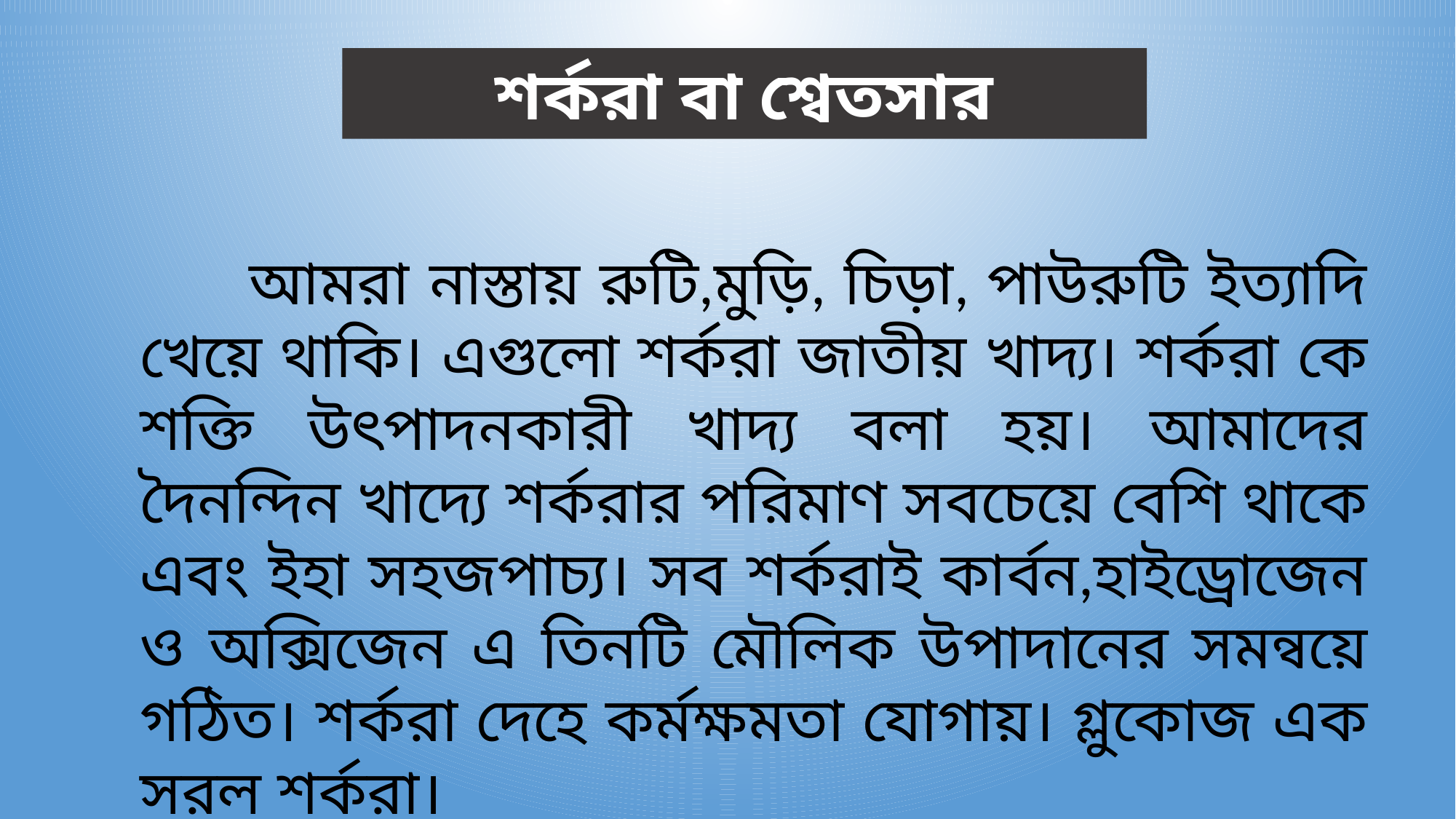

শর্করা বা শ্বেতসার
	আমরা নাস্তায় রুটি,মুড়ি, চিড়া, পাউরুটি ইত্যাদি খেয়ে থাকি। এগুলো শর্করা জাতীয় খাদ্য। শর্করা কে শক্তি উৎপাদনকারী খাদ্য বলা হয়। আমাদের দৈনন্দিন খাদ্যে শর্করার পরিমাণ সবচেয়ে বেশি থাকে এবং ইহা সহজপাচ্য। সব শর্করাই কার্বন,হাইড্রোজেন ও অক্সিজেন এ তিনটি মৌলিক উপাদানের সমন্বয়ে গঠিত। শর্করা দেহে কর্মক্ষমতা যোগায়। গ্লুকোজ এক সরল শর্করা।